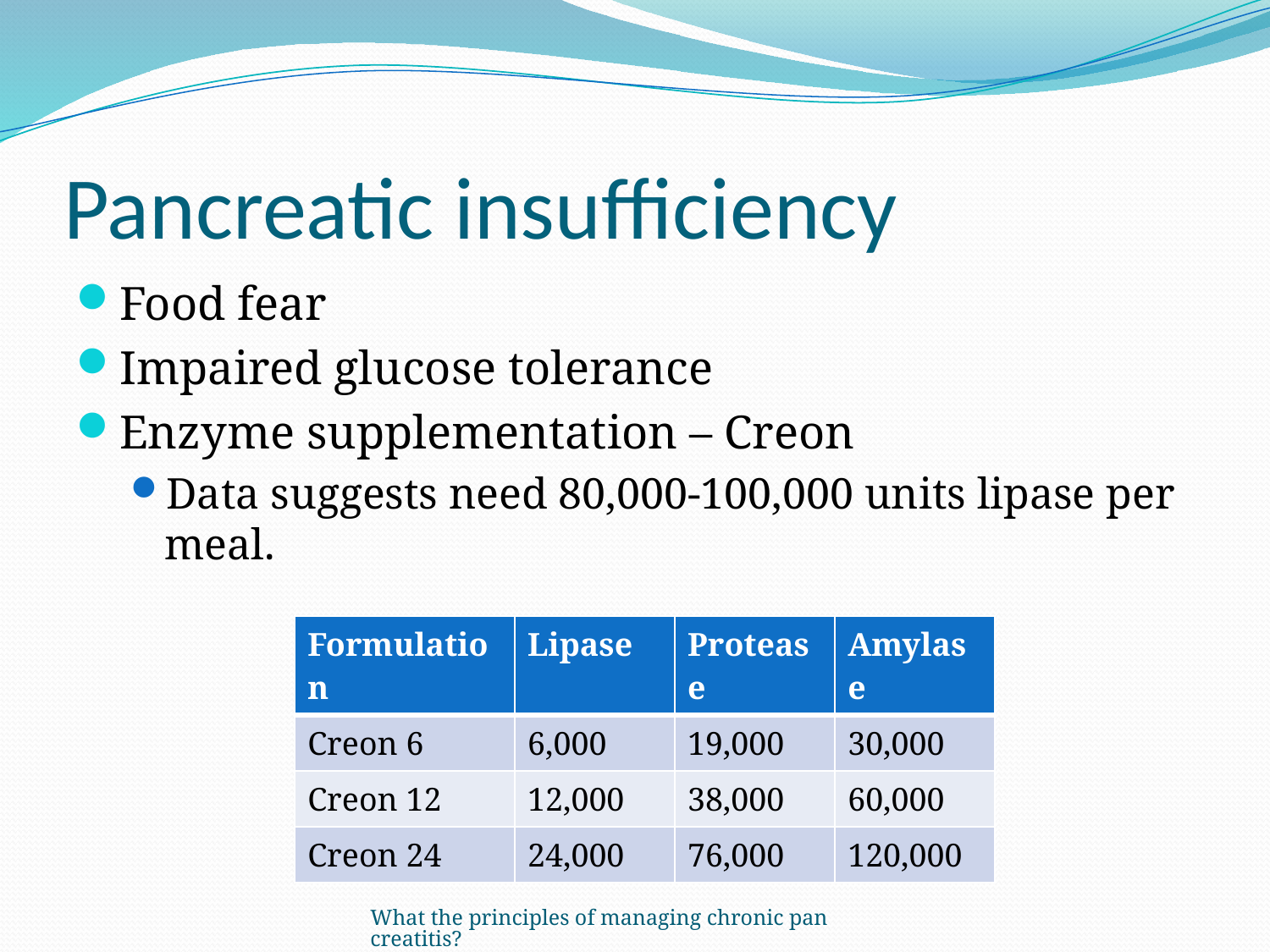

# Pancreatic insufficiency
Food fear
Impaired glucose tolerance
Enzyme supplementation – Creon
Data suggests need 80,000-100,000 units lipase per meal.

| Formulation | Lipase | Protease | Amylase |
| --- | --- | --- | --- |
| Creon 6 | 6,000 | 19,000 | 30,000 |
| Creon 12 | 12,000 | 38,000 | 60,000 |
| Creon 24 | 24,000 | 76,000 | 120,000 |
What the principles of managing chronic pancreatitis?